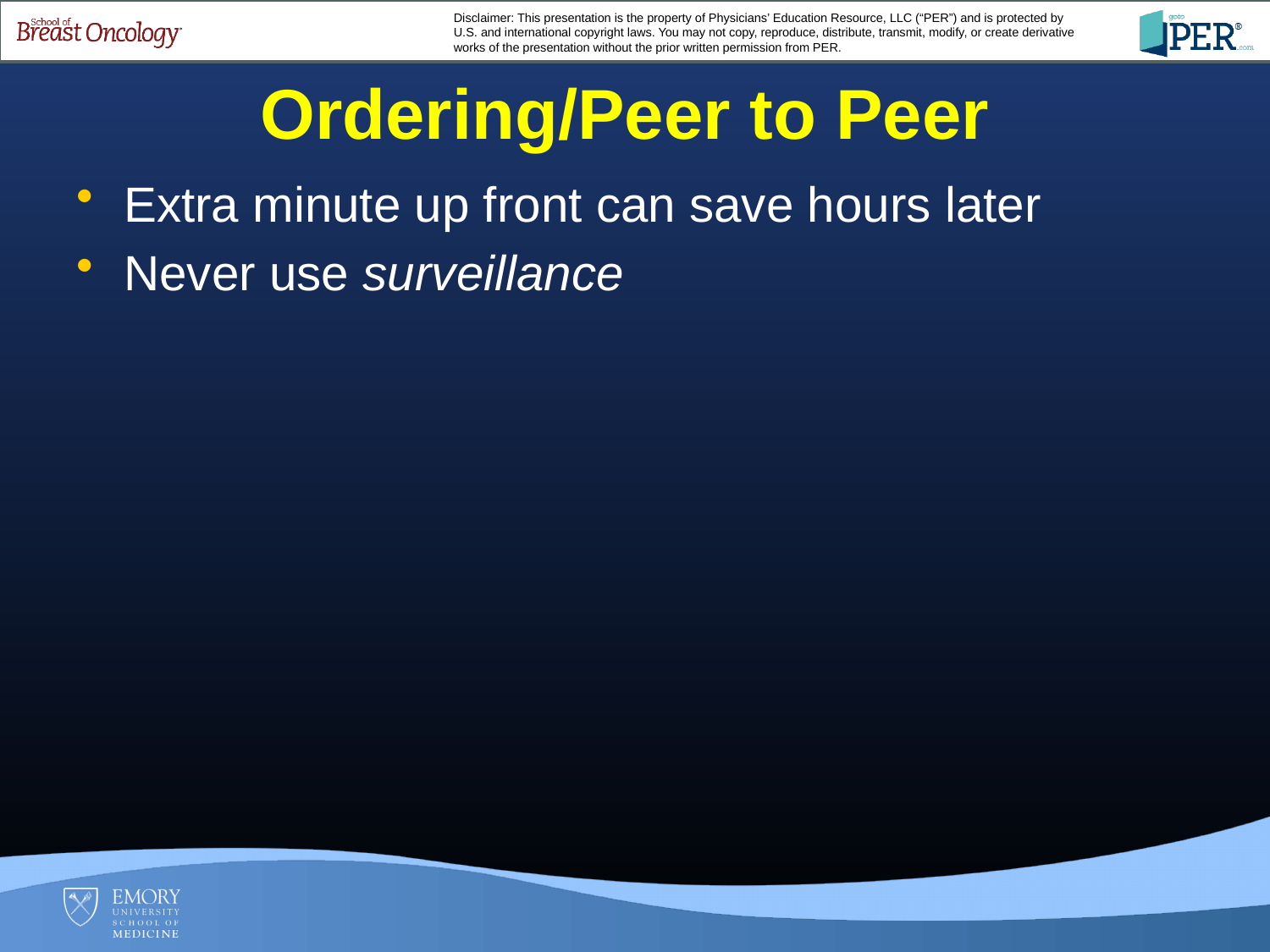

# Ordering/Peer to Peer
Extra minute up front can save hours later
Never use surveillance